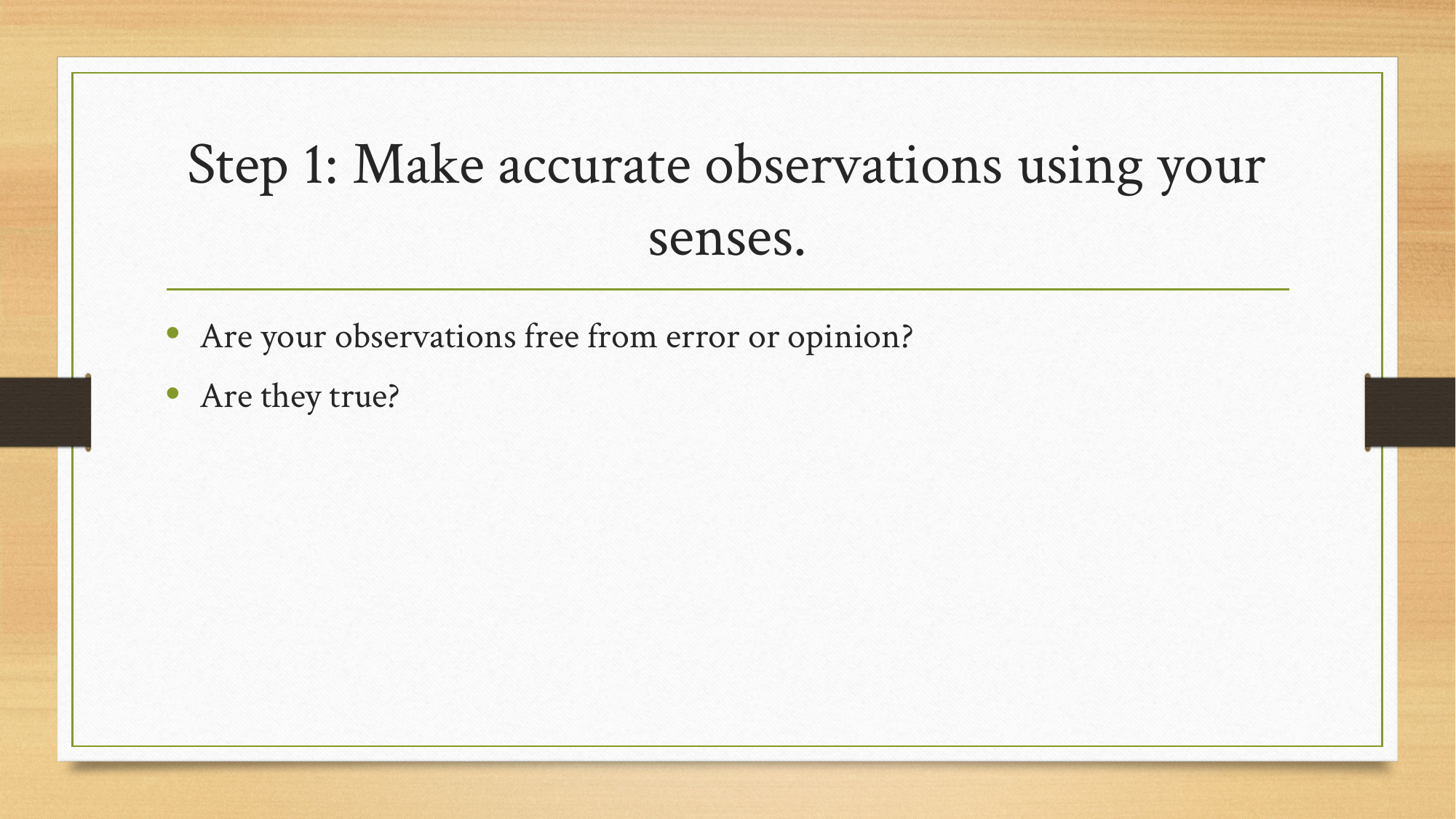

# Step 1: Make accurate observations using your senses.
Are your observations free from error or opinion?
Are they true?